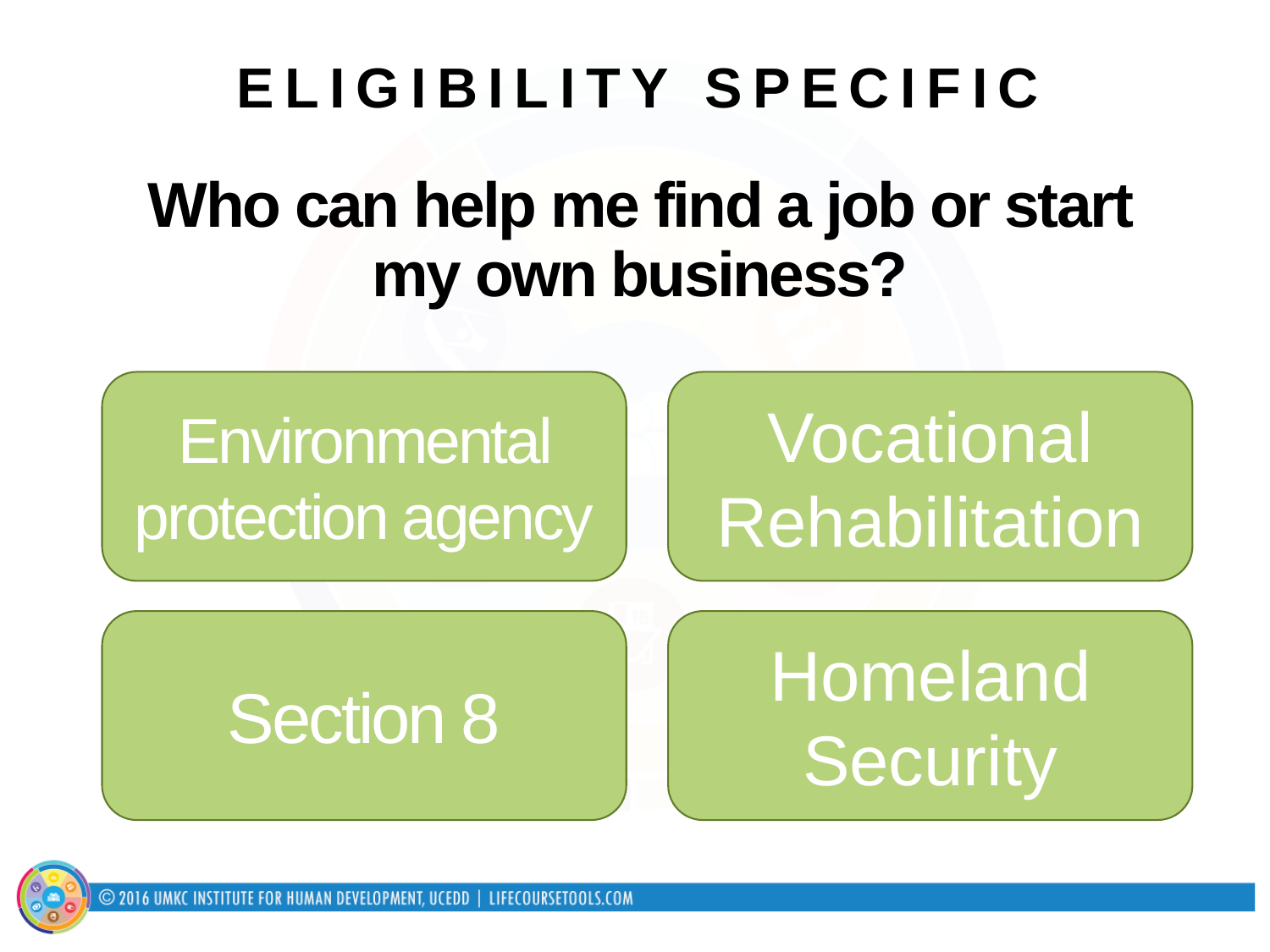

ELIGIBILITY SPECIFIC
Who can help me find a job or start my own business?
Environmental protection agency
Vocational Rehabilitation
Section 8
Homeland Security